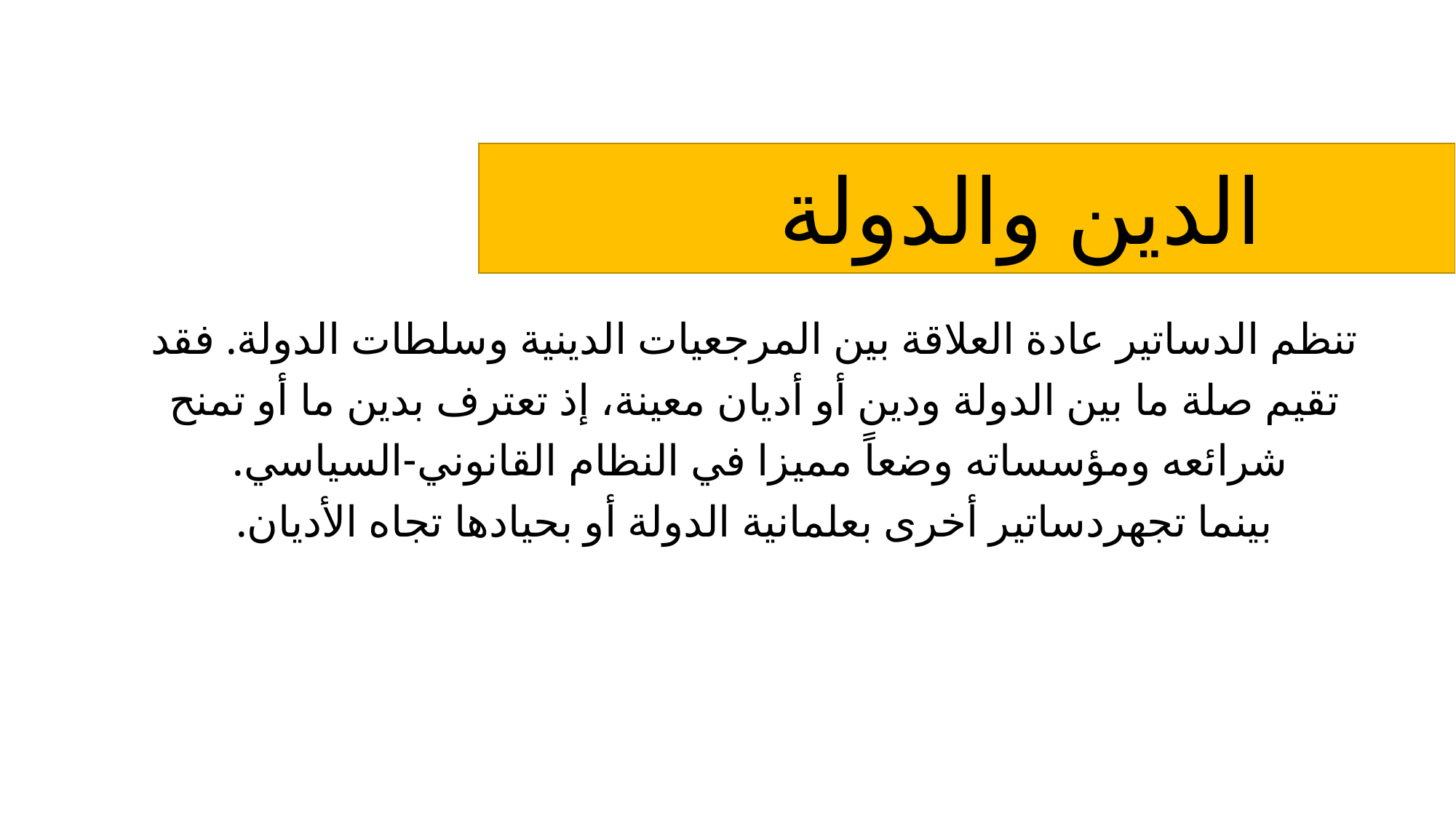

# الدين والدولة

تنظم الدساتير عادة العلاقة بين المرجعيات الدينية وسلطات الدولة. فقد
تقيم صلة ما بين الدولة ودين أو أديان معينة، إذ تعترف بدين ما أو تمنح
شرائعه ومؤسساته وضعاً مميزا في النظام القانوني-السياسي.
بينما تجهردساتير أخرى بعلمانية الدولة أو بحيادها تجاه الأديان.